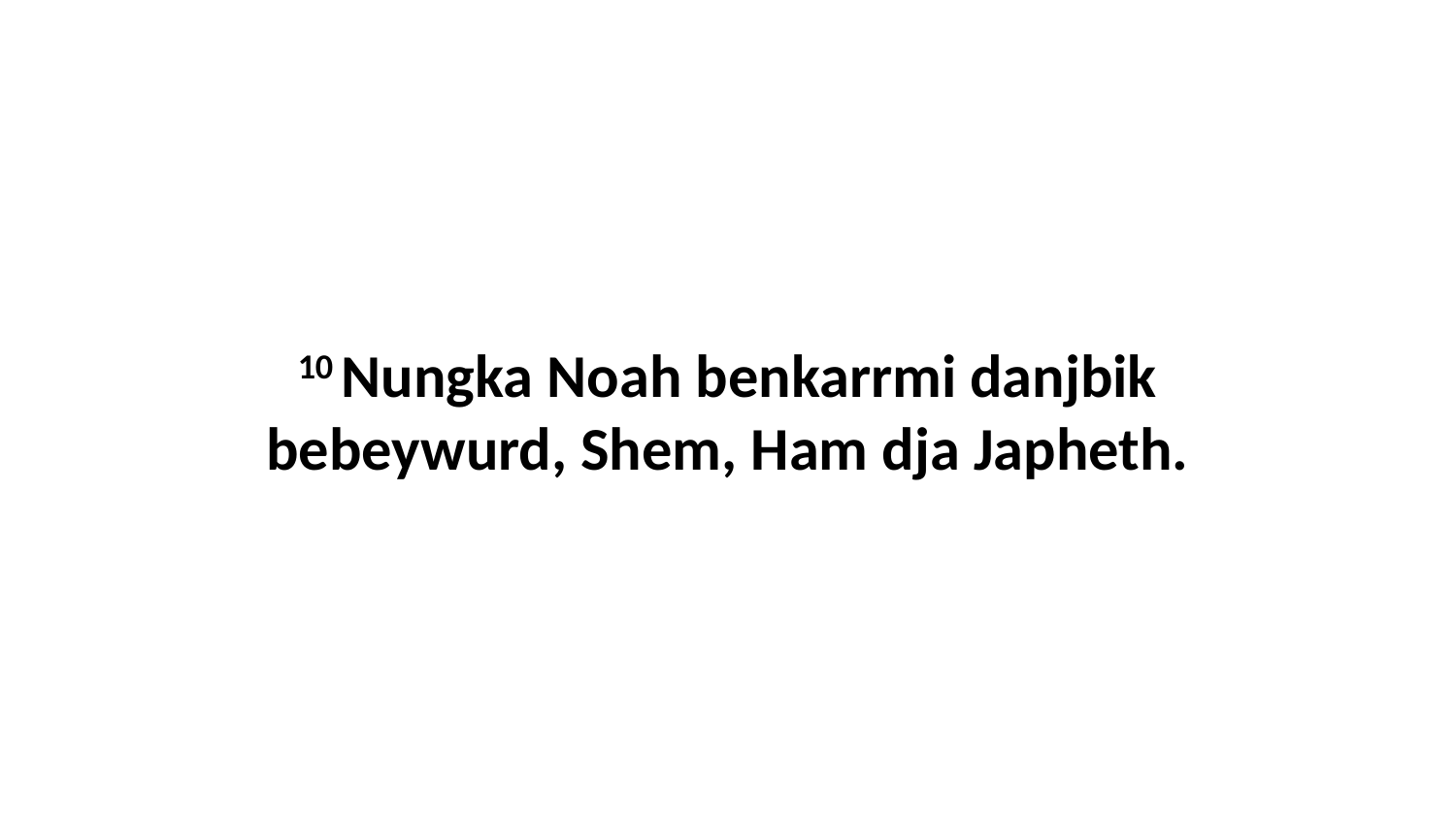

10 Nungka Noah benkarrmi danjbik bebeywurd, Shem, Ham dja Japheth.